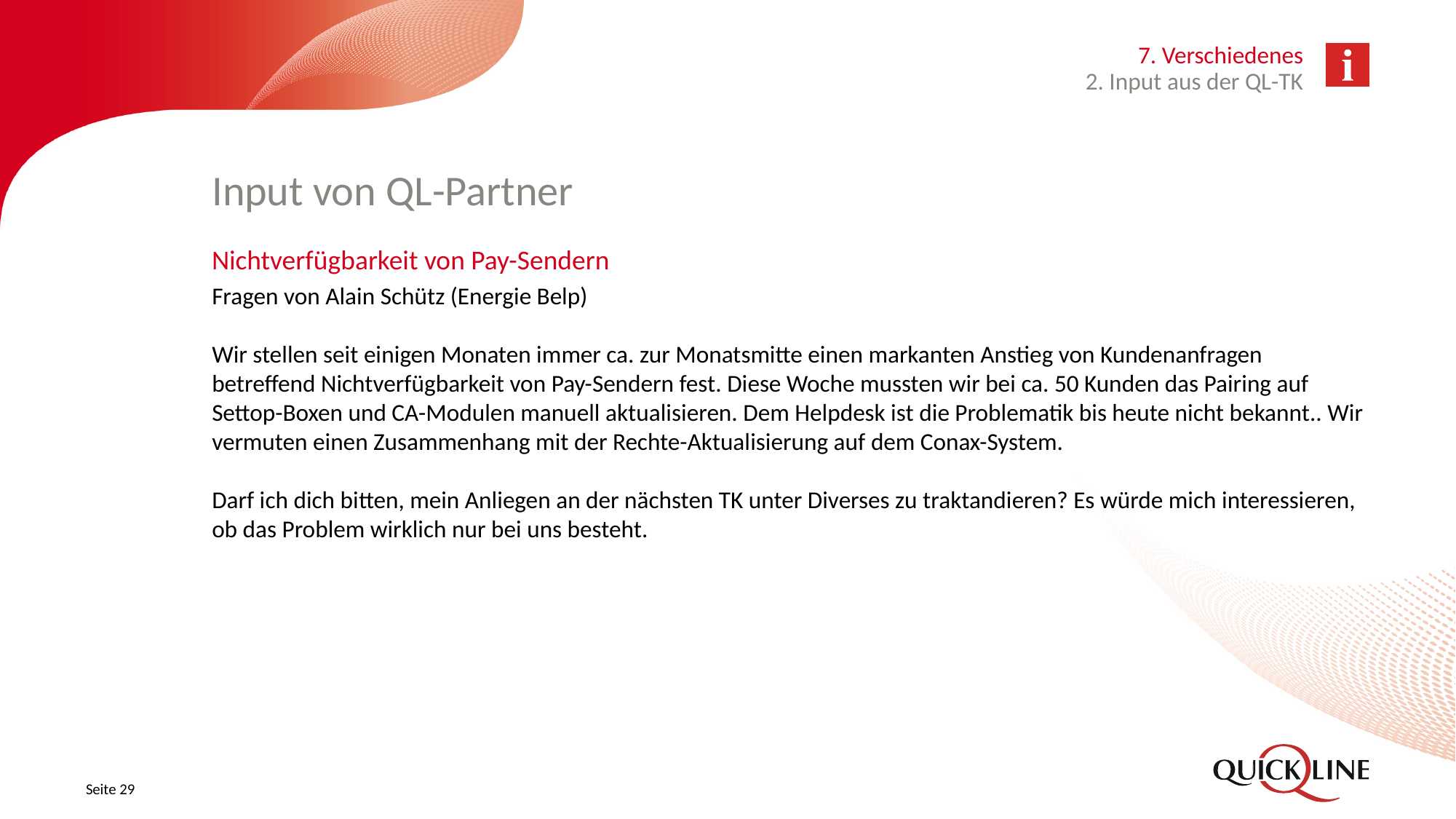

7. Verschiedenes
2. Input aus der QL-TK
# Input von QL-Partner
Nichtverfügbarkeit von Pay-Sendern
Fragen von Alain Schütz (Energie Belp)

Wir stellen seit einigen Monaten immer ca. zur Monatsmitte einen markanten Anstieg von Kundenanfragen betreffend Nichtverfügbarkeit von Pay-Sendern fest. Diese Woche mussten wir bei ca. 50 Kunden das Pairing auf Settop-Boxen und CA-Modulen manuell aktualisieren. Dem Helpdesk ist die Problematik bis heute nicht bekannt.. Wir vermuten einen Zusammenhang mit der Rechte-Aktualisierung auf dem Conax-System.
Darf ich dich bitten, mein Anliegen an der nächsten TK unter Diverses zu traktandieren? Es würde mich interessieren, ob das Problem wirklich nur bei uns besteht.

Seite 29